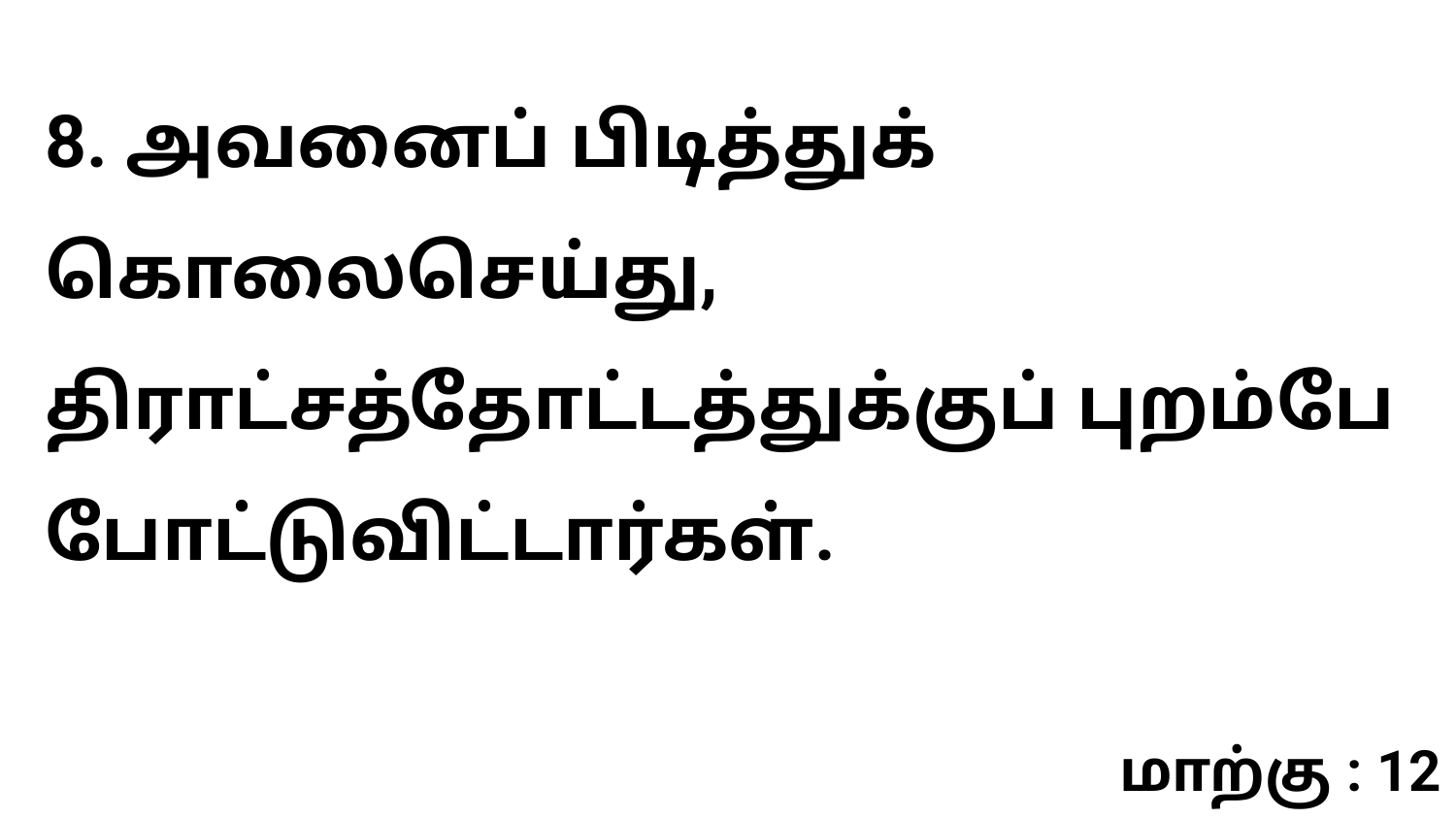

8. அவனைப் பிடித்துக் கொலைசெய்து, திராட்சத்தோட்டத்துக்குப் புறம்பே போட்டுவிட்டார்கள்.
மாற்கு : 12